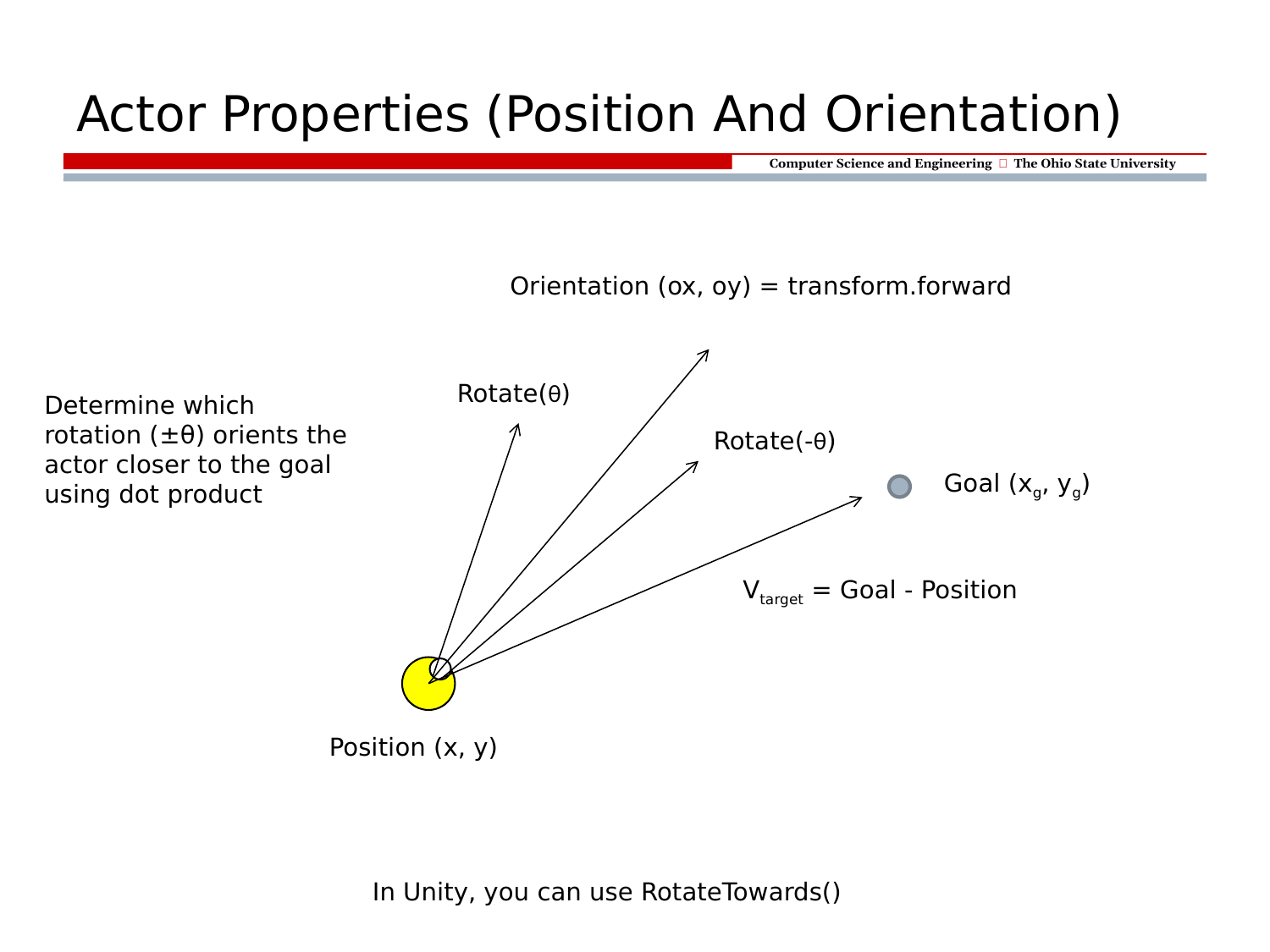

# Actor Properties (Position And Orientation)
Orientation (ox, oy) = transform.forward
Rotate(θ)
Determine which rotation (±θ) orients the actor closer to the goal using dot product
Rotate(-θ)
Goal (xg, yg)

Vtarget = Goal - Position

Position (x, y)
In Unity, you can use RotateTowards()